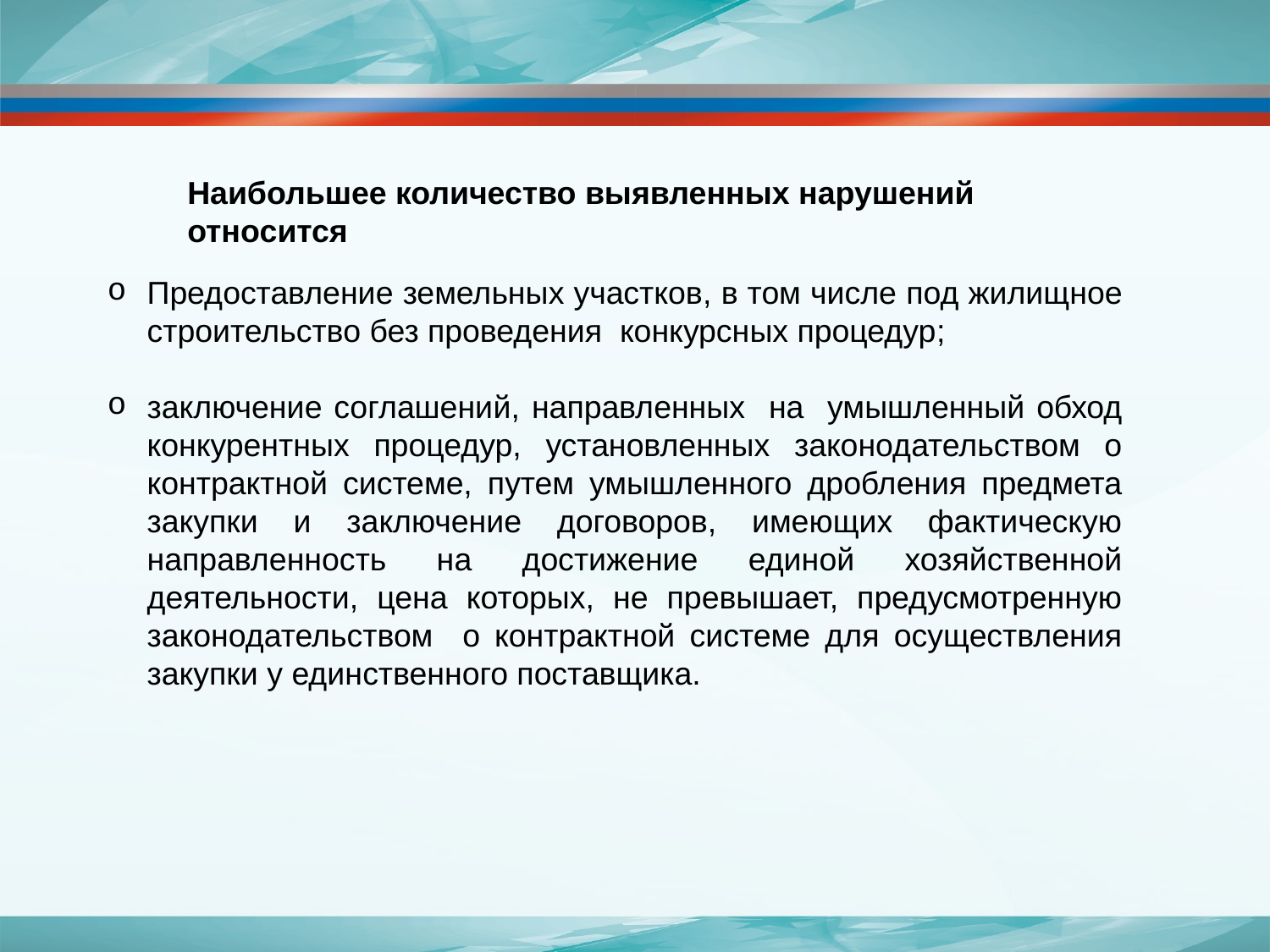

Наибольшее количество выявленных нарушений относится
Предоставление земельных участков, в том числе под жилищное строительство без проведения  конкурсных процедур;

заключение соглашений, направленных  на  умышленный обход конкурентных процедур, установленных законодательством о контрактной системе, путем умышленного дробления предмета закупки и заключение договоров, имеющих фактическую направленность на достижение единой хозяйственной деятельности, цена которых, не превышает, предусмотренную законодательством  о контрактной системе для осуществления закупки у единственного поставщика.